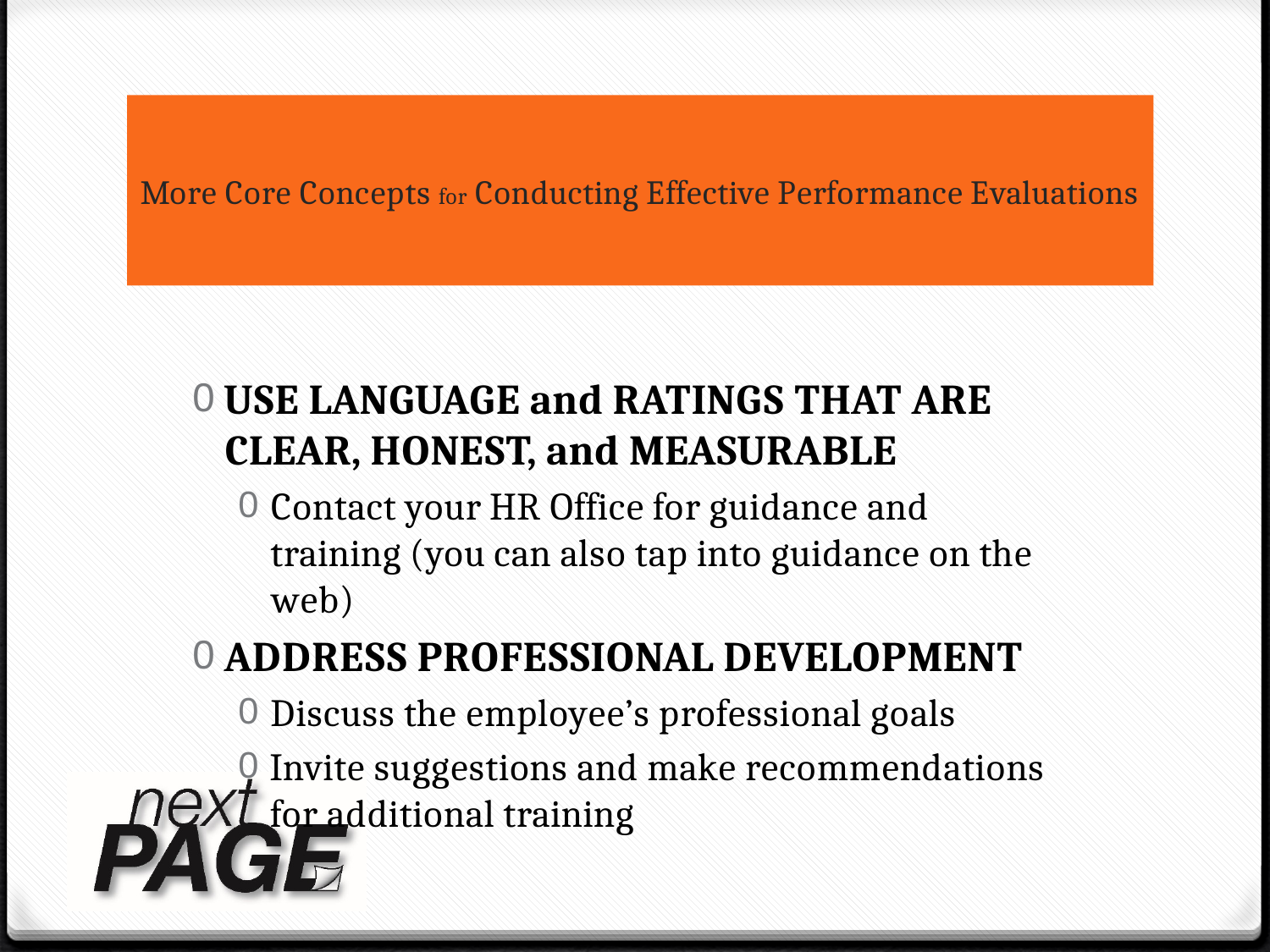

# More Core Concepts for Conducting Effective Performance Evaluations

USE LANGUAGE and RATINGS THAT ARE CLEAR, HONEST, and MEASURABLE
Contact your HR Office for guidance and training (you can also tap into guidance on the web)
ADDRESS PROFESSIONAL DEVELOPMENT
Discuss the employee’s professional goals
Invite suggestions and make recommendations for additional training